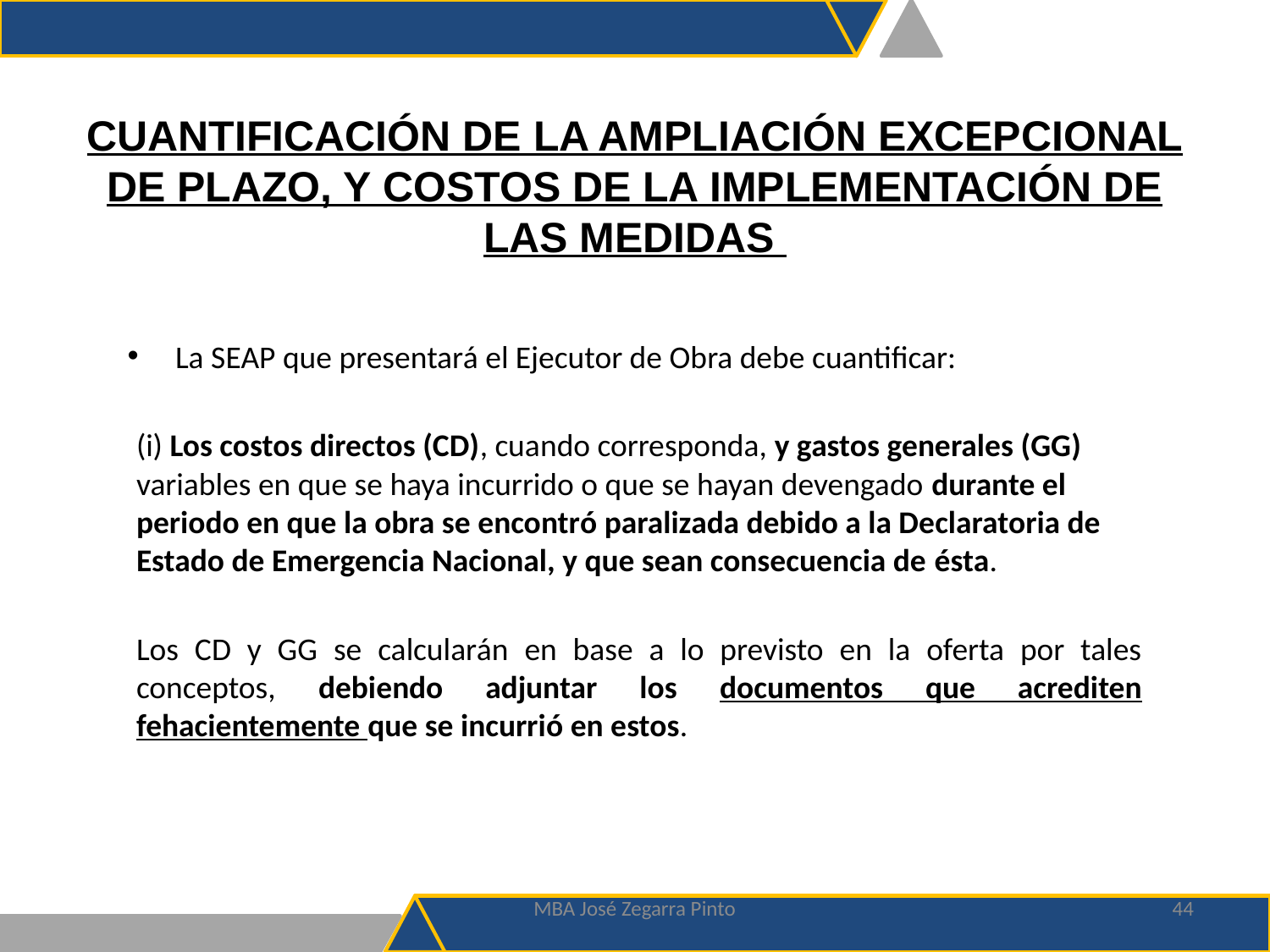

# CUANTIFICACIÓN DE LA AMPLIACIÓN EXCEPCIONAL DE PLAZO, Y COSTOS DE LA IMPLEMENTACIÓN DE LAS MEDIDAS
La SEAP que presentará el Ejecutor de Obra debe cuantificar:

(i) Los costos directos (CD), cuando corresponda, y gastos generales (GG) variables en que se haya incurrido o que se hayan devengado durante el periodo en que la obra se encontró paralizada debido a la Declaratoria de Estado de Emergencia Nacional, y que sean consecuencia de ésta.

Los CD y GG se calcularán en base a lo previsto en la oferta por tales conceptos, debiendo adjuntar los documentos que acrediten fehacientemente que se incurrió en estos.

MBA José Zegarra Pinto
44